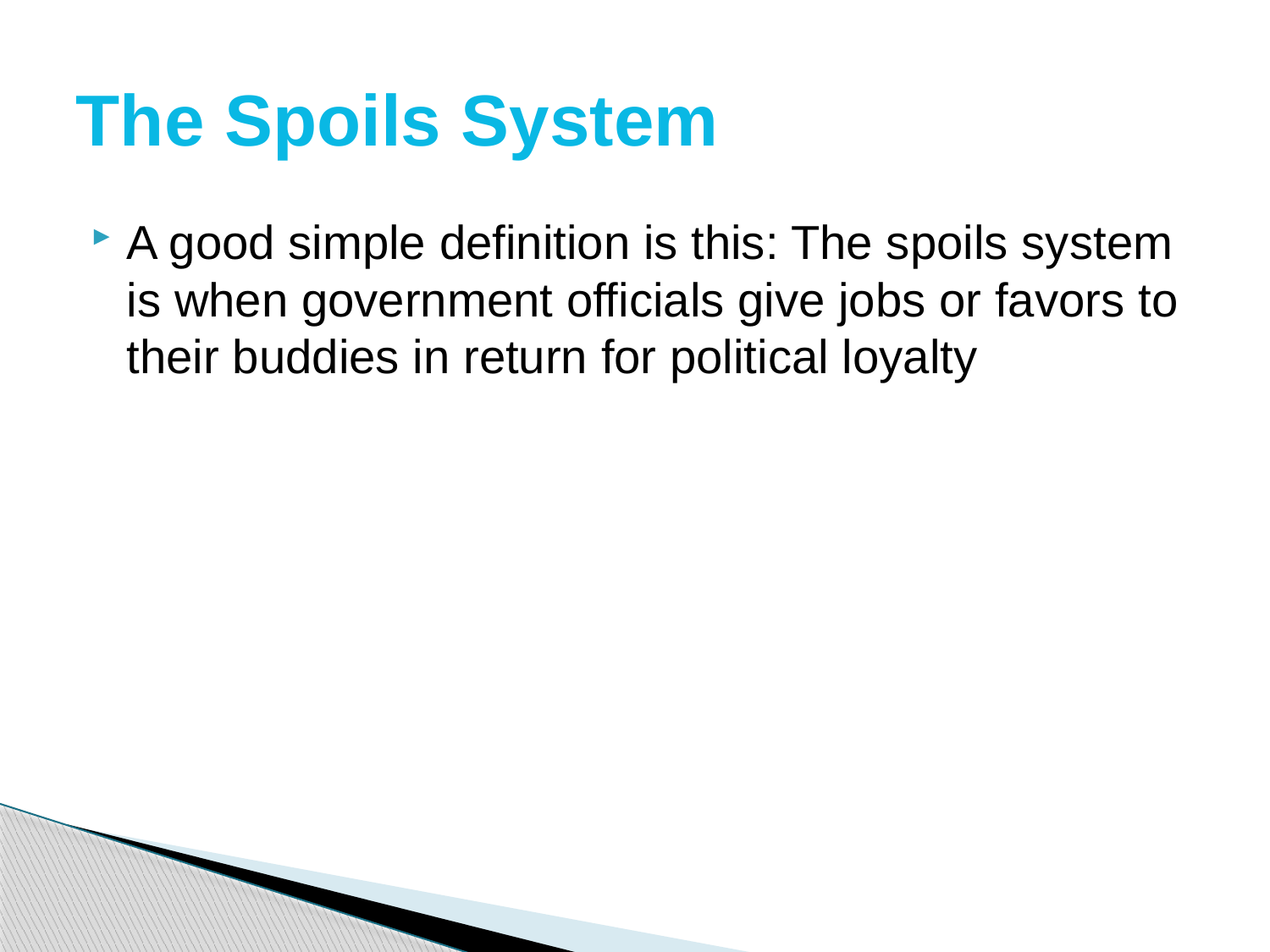

# The Spoils System
A good simple definition is this: The spoils system is when government officials give jobs or favors to their buddies in return for political loyalty